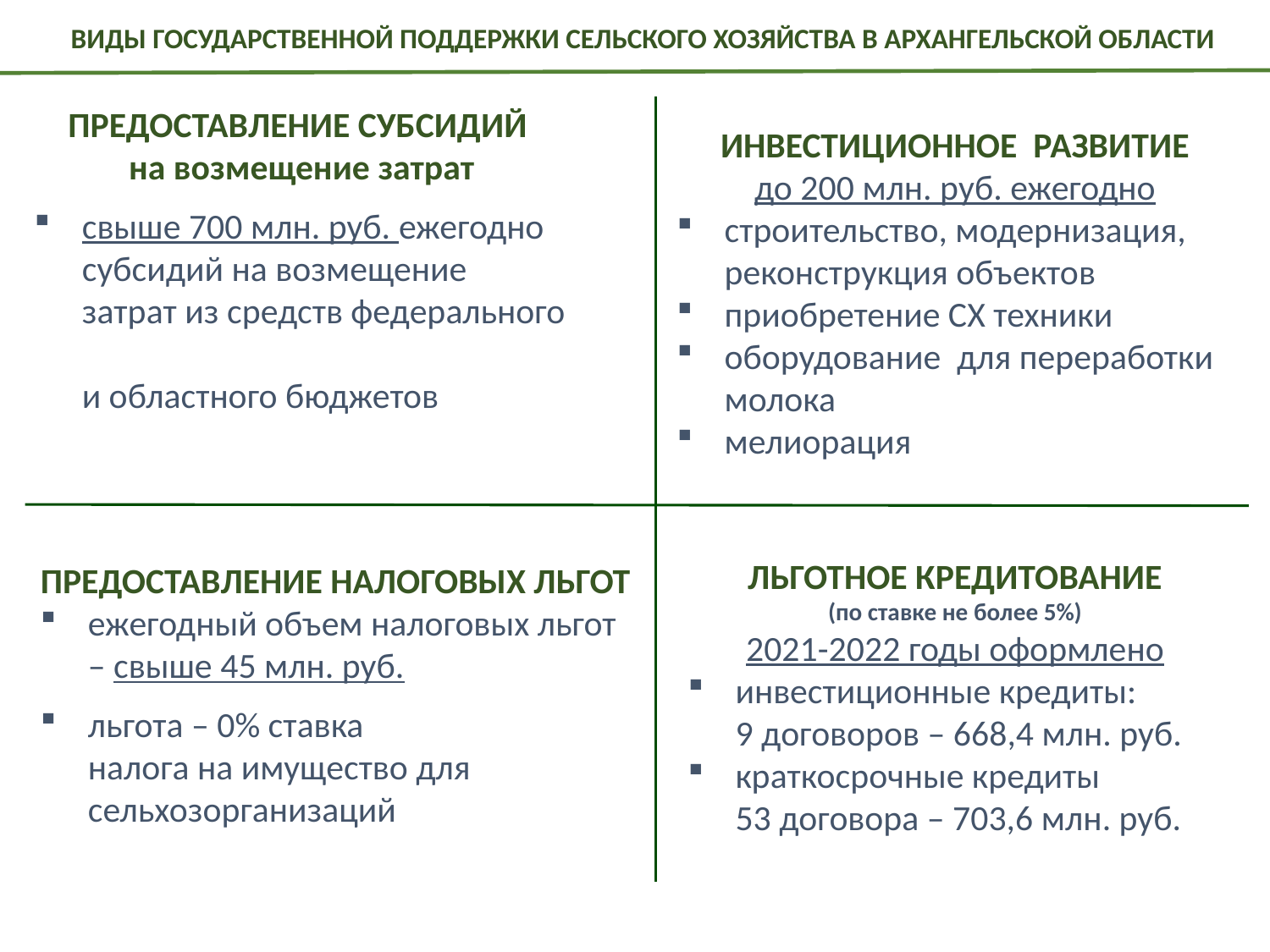

виды государственной поддержки сельского хозяйства в Архангельской области
Инвестиционное  развитие
до 200 млн. руб. ежегодно
строительство, модернизация, реконструкция объектов
приобретение СХ техники
оборудование  для переработки молока
мелиорация
предоставление субсидий
на возмещение затрат

свыше 700 млн. руб. ежегодно
субсидий на возмещение затрат из средств федерального
и областного бюджетов
льготное кредитование
(по ставке не более 5%)
2021-2022 годы оформлено
инвестиционные кредиты:
9 договоров – 668,4 млн. руб.
краткосрочные кредиты
53 договора – 703,6 млн. руб.
Предоставление налоговых льгот
ежегодный объем налоговых льгот
– свыше 45 млн. руб.

льгота – 0% ставка
налога на имущество для сельхозорганизаций